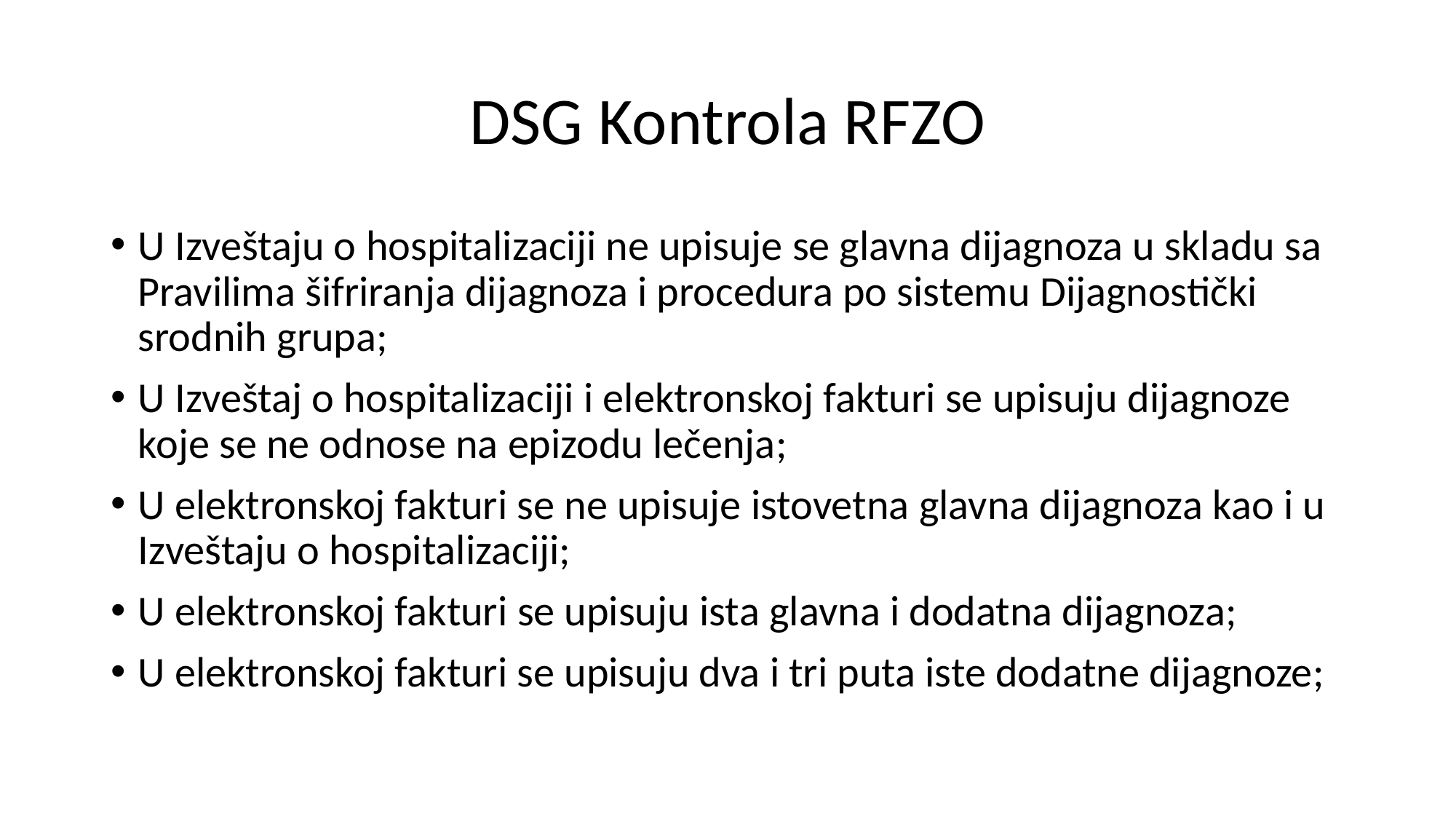

# DSG Kontrola RFZO
U Izveštaju o hospitalizaciji ne upisuje se glavna dijagnoza u skladu sa Pravilima šifriranja dijagnoza i procedura po sistemu Dijagnostički srodnih grupa;
U Izveštaj o hospitalizaciji i elektronskoj fakturi se upisuju dijagnoze koje se ne odnose na epizodu lečenja;
U elektronskoj fakturi se ne upisuje istovetna glavna dijagnoza kao i u Izveštaju o hospitalizaciji;
U elektronskoj fakturi se upisuju ista glavna i dodatna dijagnoza;
U elektronskoj fakturi se upisuju dva i tri puta iste dodatne dijagnoze;